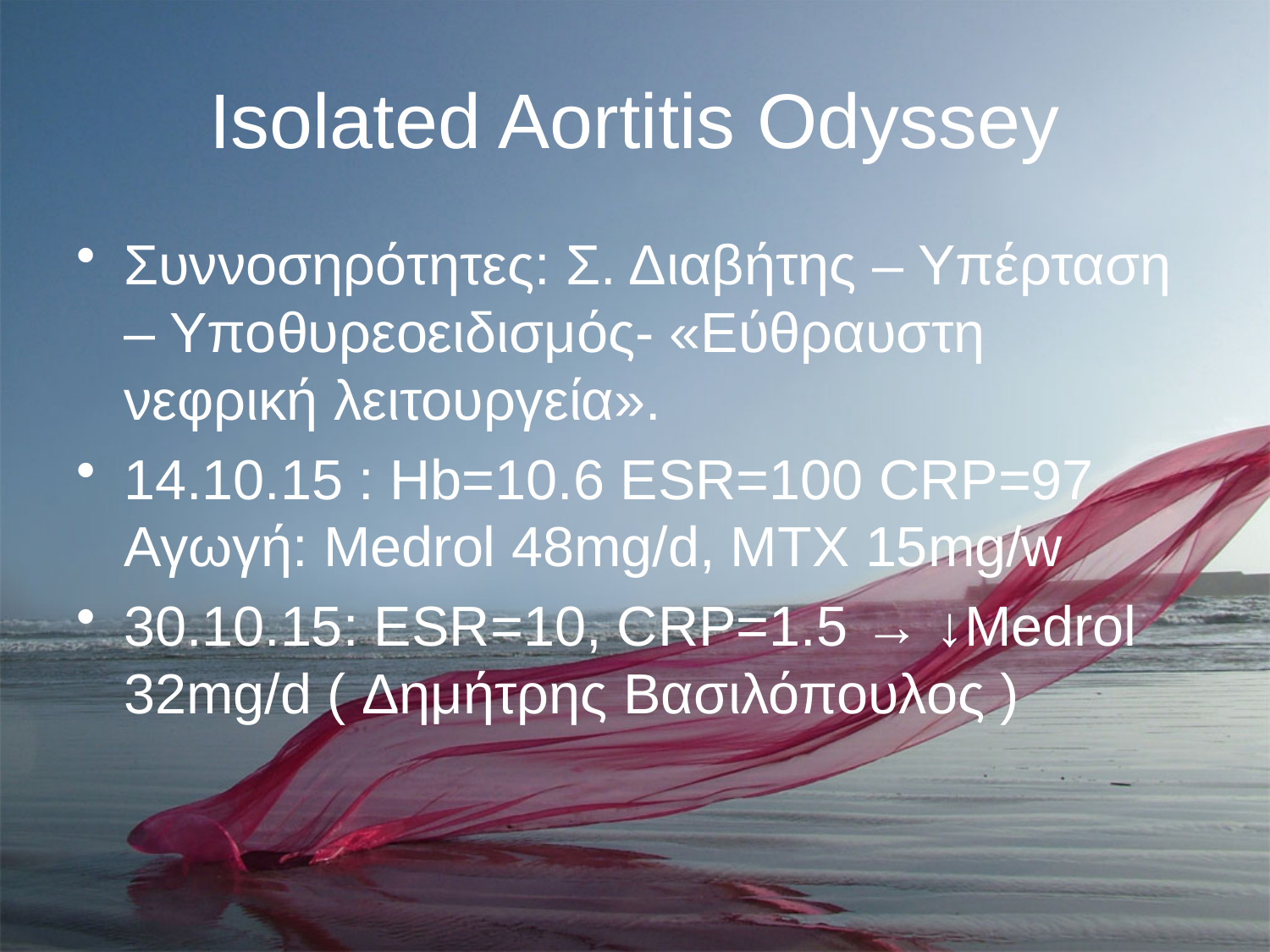

# Isolated Aortitis Odyssey
Συννοσηρότητες: Σ. Διαβήτης – Υπέρταση – Υποθυρεοειδισμός- «Εύθραυστη νεφρική λειτουργεία».
14.10.15 : Hb=10.6 ESR=100 CRP=97 Αγωγή: Μedrol 48mg/d, MTX 15mg/w
30.10.15: ESR=10, CRP=1.5 → ↓Medrol 32mg/d ( Δημήτρης Βασιλόπουλος )